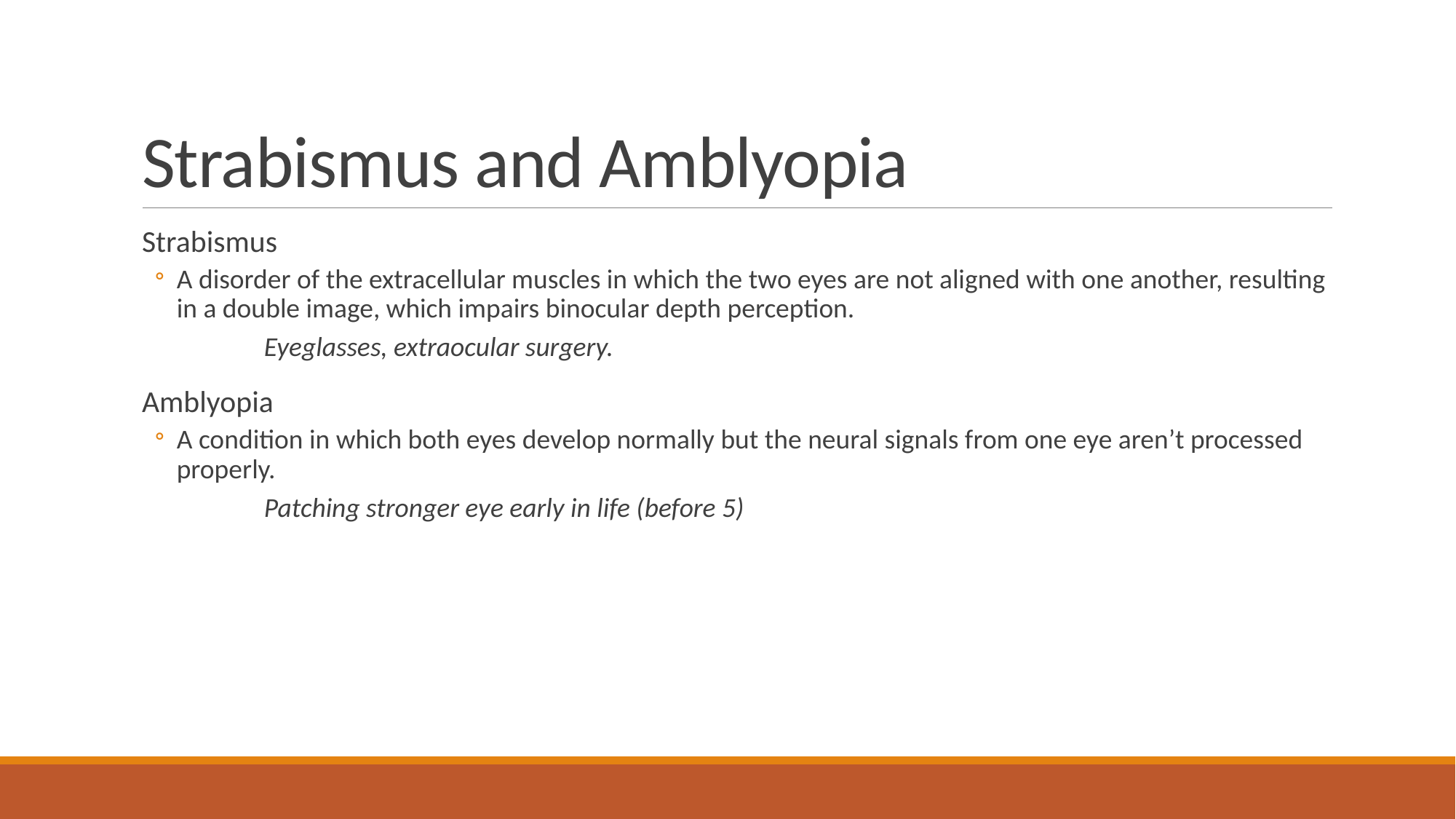

# Strabismus and Amblyopia
Strabismus
A disorder of the extracellular muscles in which the two eyes are not aligned with one another, resulting in a double image, which impairs binocular depth perception.
	Eyeglasses, extraocular surgery.
Amblyopia
A condition in which both eyes develop normally but the neural signals from one eye aren’t processed properly.
	Patching stronger eye early in life (before 5)